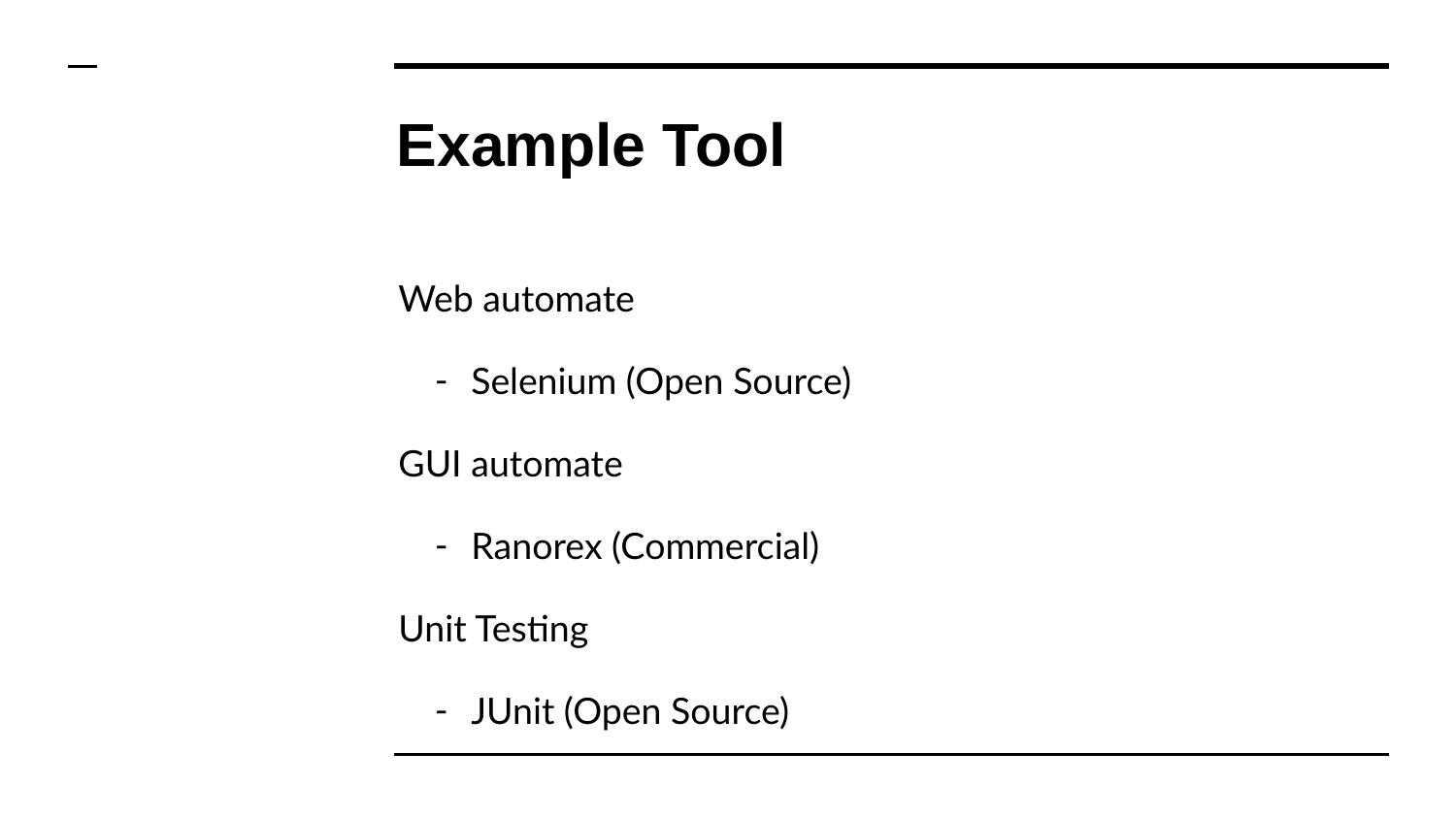

# Example Tool
Web automate
Selenium (Open Source)
GUI automate
Ranorex (Commercial)
Unit Testing
JUnit (Open Source)